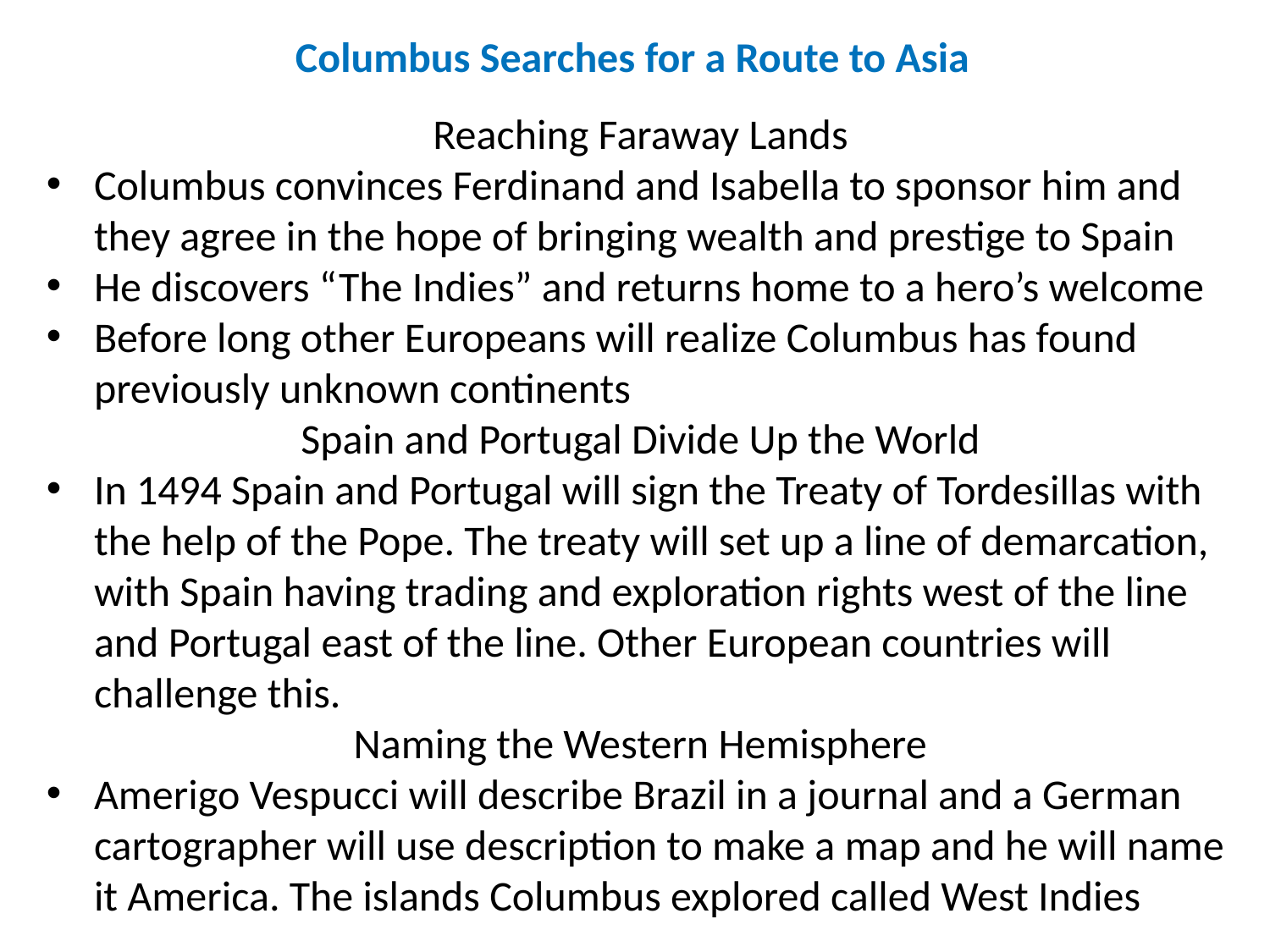

Columbus Searches for a Route to Asia
Reaching Faraway Lands
Columbus convinces Ferdinand and Isabella to sponsor him and they agree in the hope of bringing wealth and prestige to Spain
He discovers “The Indies” and returns home to a hero’s welcome
Before long other Europeans will realize Columbus has found previously unknown continents
Spain and Portugal Divide Up the World
In 1494 Spain and Portugal will sign the Treaty of Tordesillas with the help of the Pope. The treaty will set up a line of demarcation, with Spain having trading and exploration rights west of the line and Portugal east of the line. Other European countries will challenge this.
Naming the Western Hemisphere
Amerigo Vespucci will describe Brazil in a journal and a German cartographer will use description to make a map and he will name it America. The islands Columbus explored called West Indies